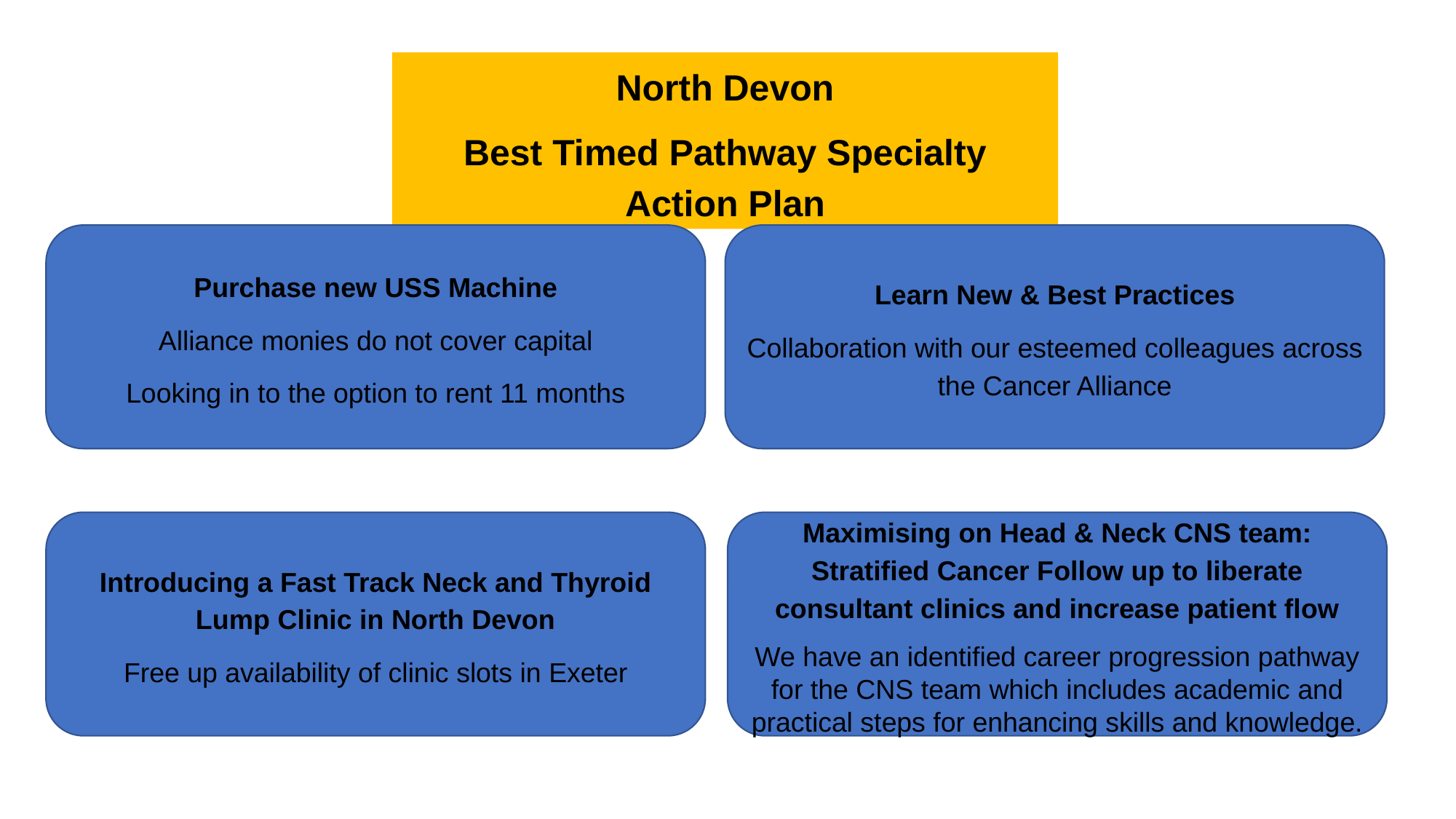

North Devon
Best Timed Pathway Specialty Action Plan
Purchase new USS Machine
Alliance monies do not cover capital
Looking in to the option to rent 11 months
Learn New & Best Practices
Collaboration with our esteemed colleagues across the Cancer Alliance
Introducing a Fast Track Neck and Thyroid Lump Clinic in North Devon
Free up availability of clinic slots in Exeter
Maximising on Head & Neck CNS team: Stratified Cancer Follow up to liberate consultant clinics and increase patient flow
We have an identified career progression pathway for the CNS team which includes academic and practical steps for enhancing skills and knowledge.